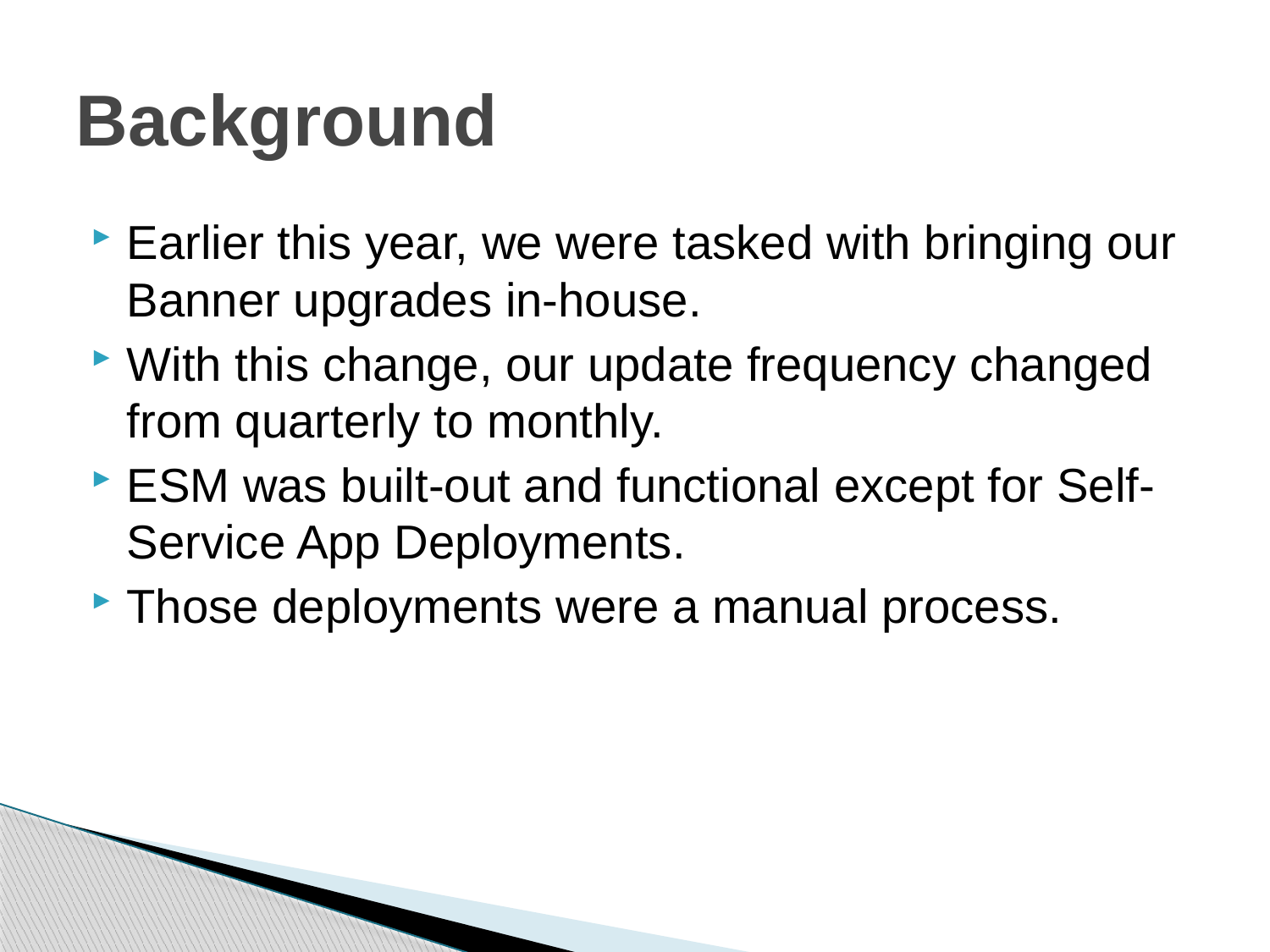

# Background
Earlier this year, we were tasked with bringing our Banner upgrades in-house.
With this change, our update frequency changed from quarterly to monthly.
ESM was built-out and functional except for Self-Service App Deployments.
Those deployments were a manual process.